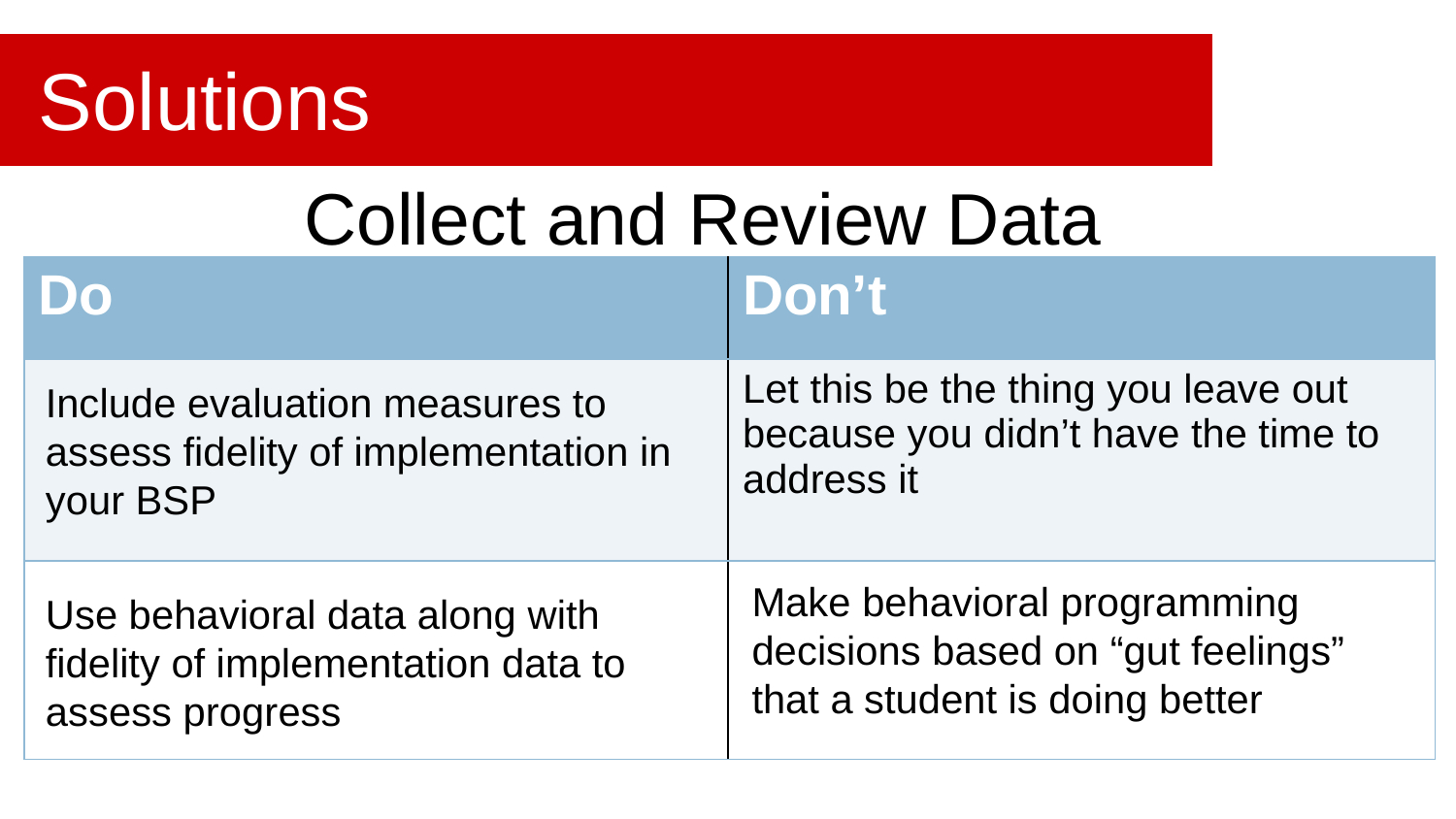

# Solutions
Collect and Review Data

| Do | Don’t |
| --- | --- |
|  | Let this be the thing you leave out because you didn’t have the time to address it |
|  |  |
Include evaluation measures to assess fidelity of implementation in your BSP
Make behavioral programming decisions based on “gut feelings” that a student is doing better
Use behavioral data along with fidelity of implementation data to assess progress